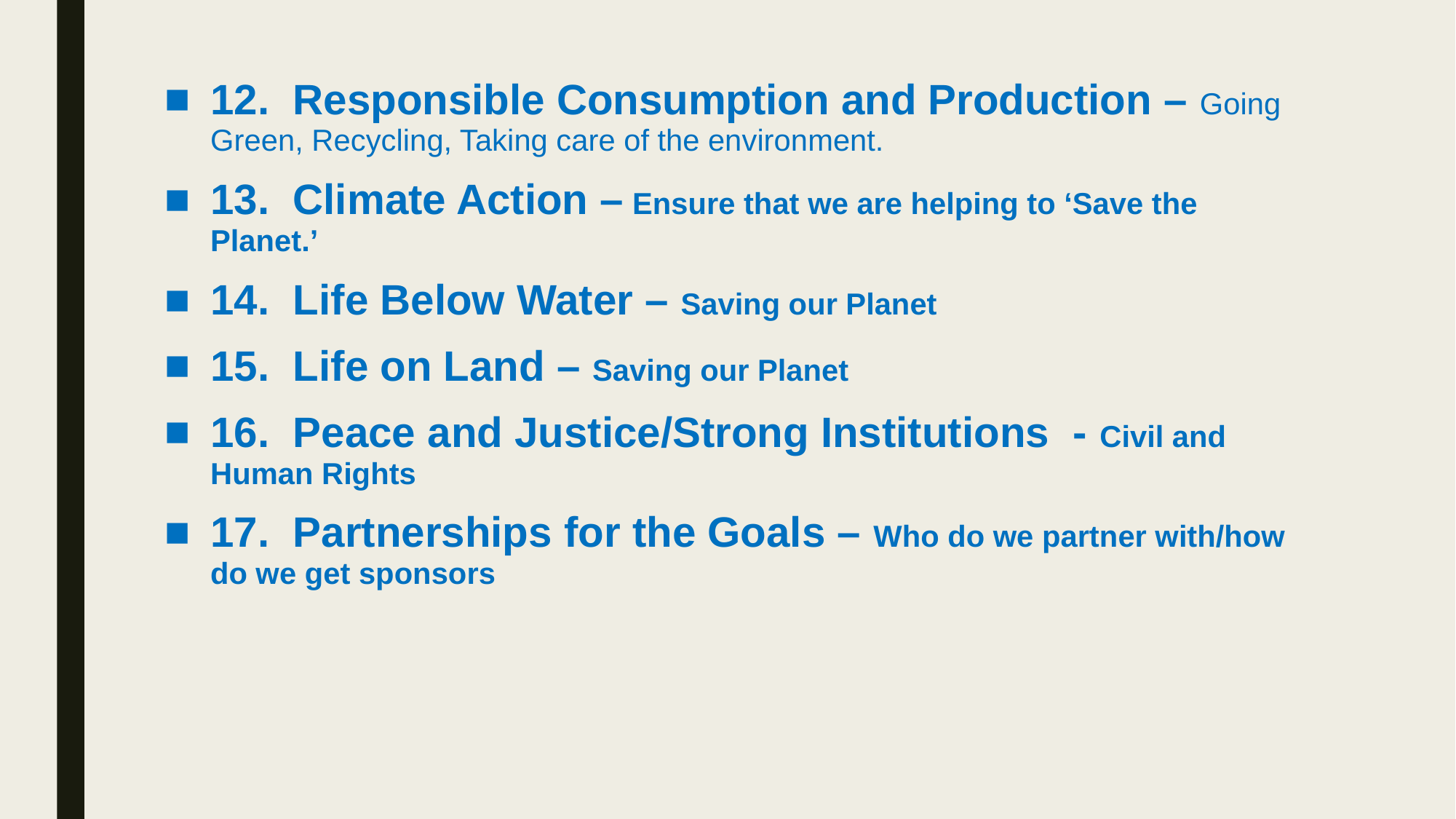

12.  Responsible Consumption and Production – Going Green, Recycling, Taking care of the environment.
13.  Climate Action – Ensure that we are helping to ‘Save the Planet.’
14.  Life Below Water – Saving our Planet
15.  Life on Land – Saving our Planet
16.  Peace and Justice/Strong Institutions  - Civil and Human Rights
17.  Partnerships for the Goals – Who do we partner with/how do we get sponsors